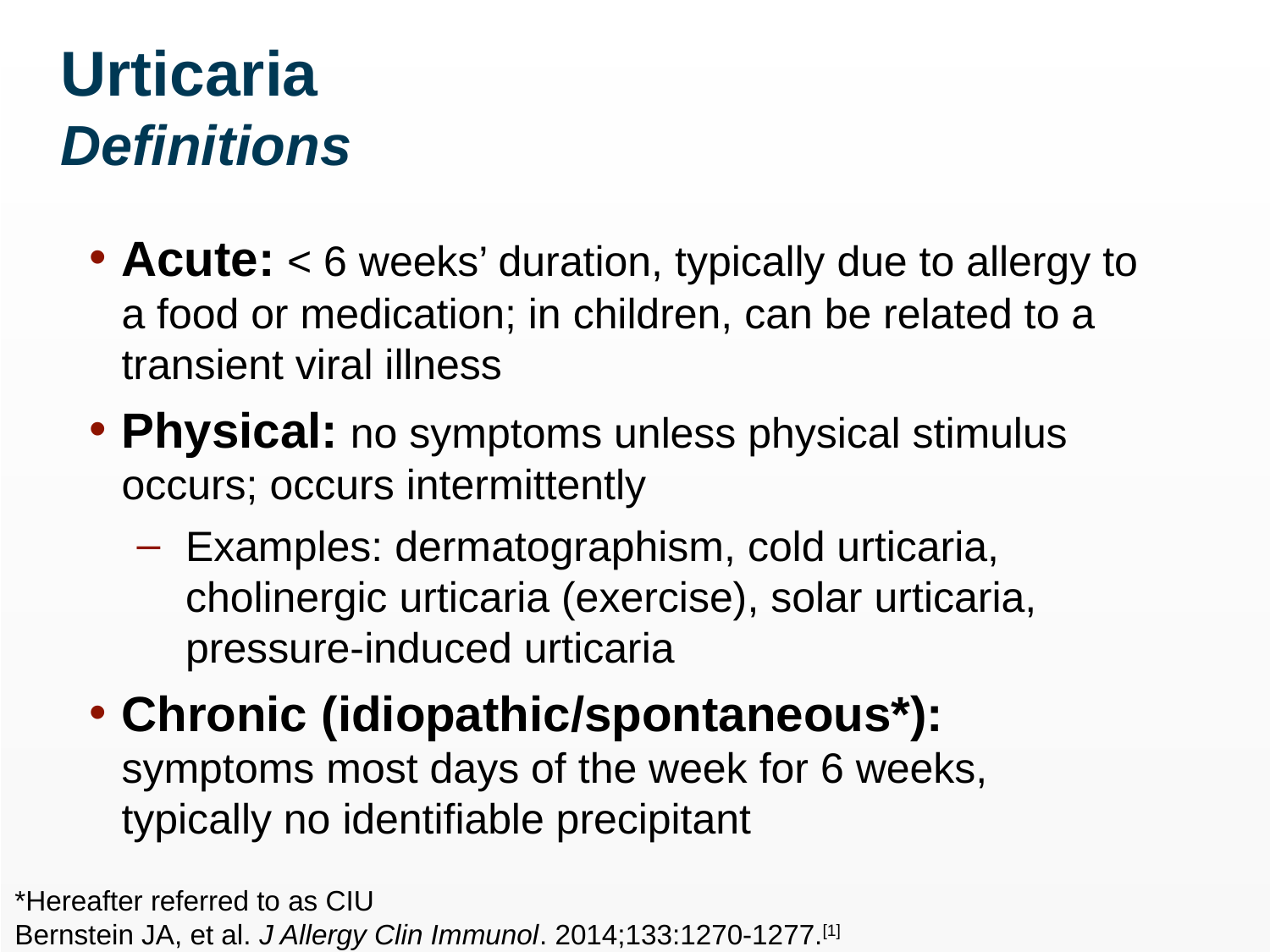

Urticaria
Definitions
Acute: < 6 weeks’ duration, typically due to allergy to a food or medication; in children, can be related to a transient viral illness
Physical: no symptoms unless physical stimulus occurs; occurs intermittently
Examples: dermatographism, cold urticaria, cholinergic urticaria (exercise), solar urticaria, pressure-induced urticaria
Chronic (idiopathic/spontaneous*): symptoms most days of the week for 6 weeks, typically no identifiable precipitant
*Hereafter referred to as CIU
Bernstein JA, et al. J Allergy Clin Immunol. 2014;133:1270-1277.[1]